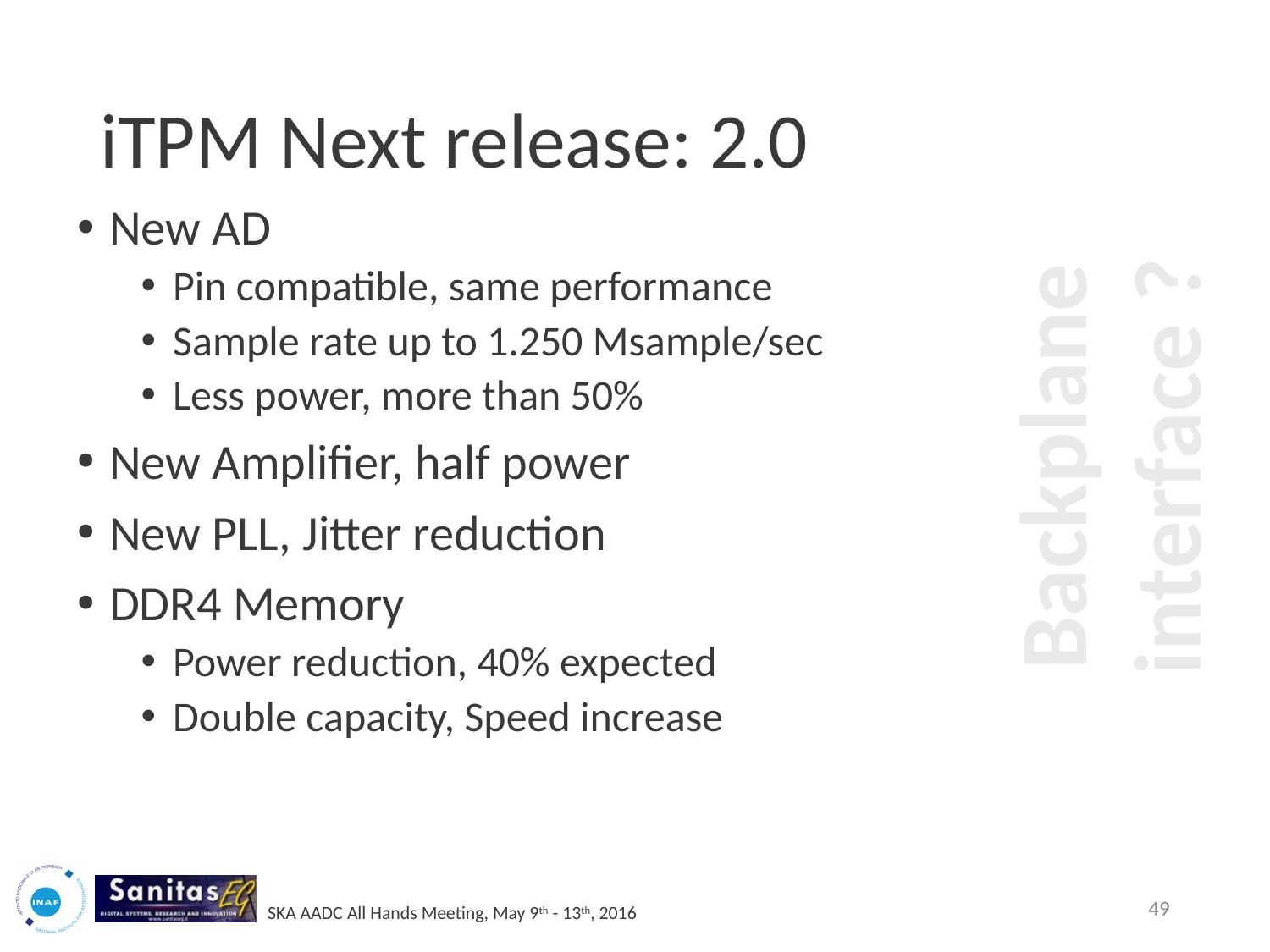

# iTPM Next release: 2.0
New AD
Pin compatible, same performance
Sample rate up to 1.250 Msample/sec
Less power, more than 50%
New Amplifier, half power
New PLL, Jitter reduction
DDR4 Memory
Power reduction, 40% expected
Double capacity, Speed increase

Backplane interface ?
49